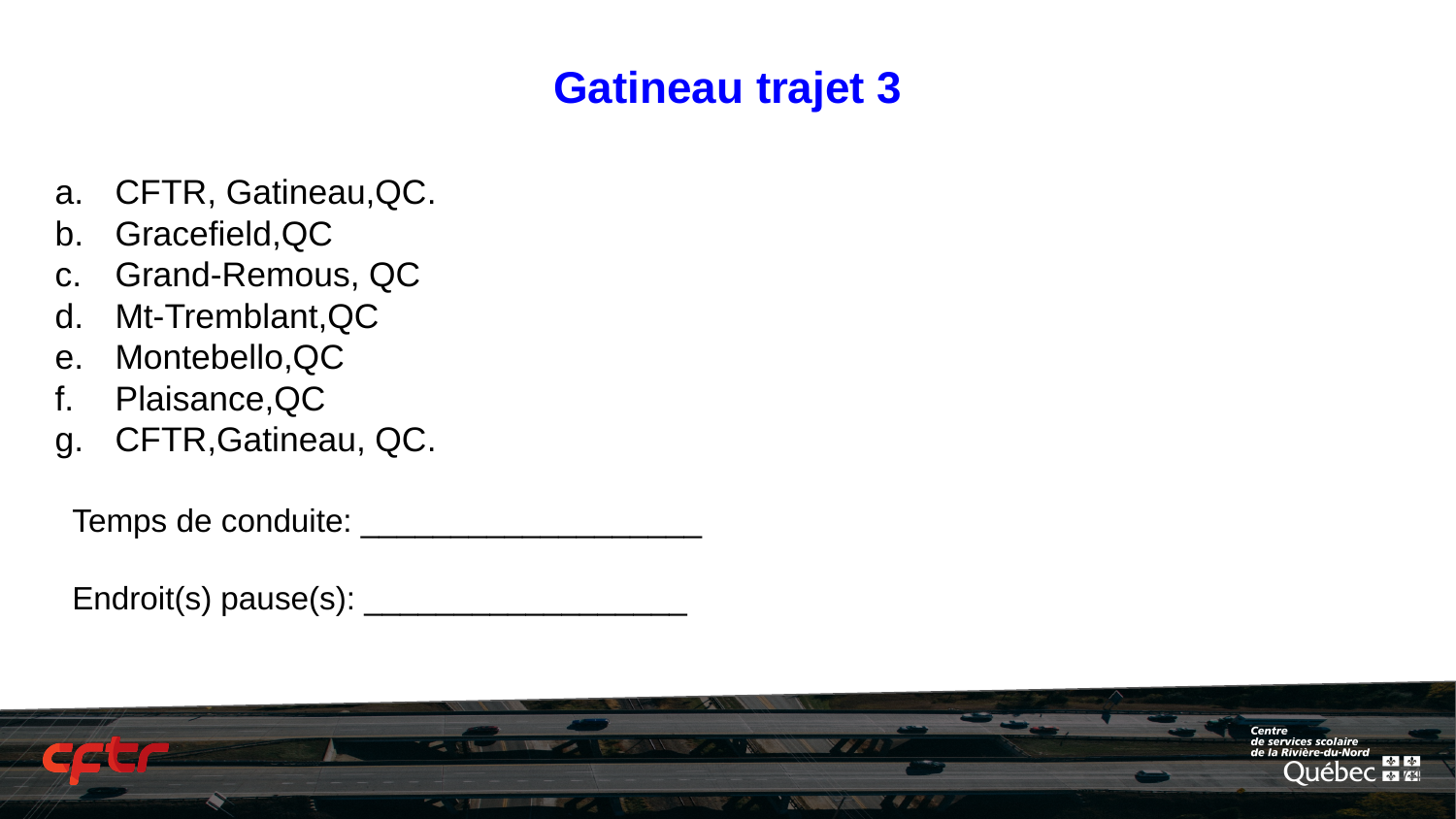

# Gatineau trajet 3

CFTR, Gatineau,QC.
Gracefield,QC
Grand-Remous, QC
Mt-Tremblant,QC
Montebello,QC
Plaisance,QC
CFTR,Gatineau, QC.

Temps de conduite: ___________________

Endroit(s) pause(s): __________________

74